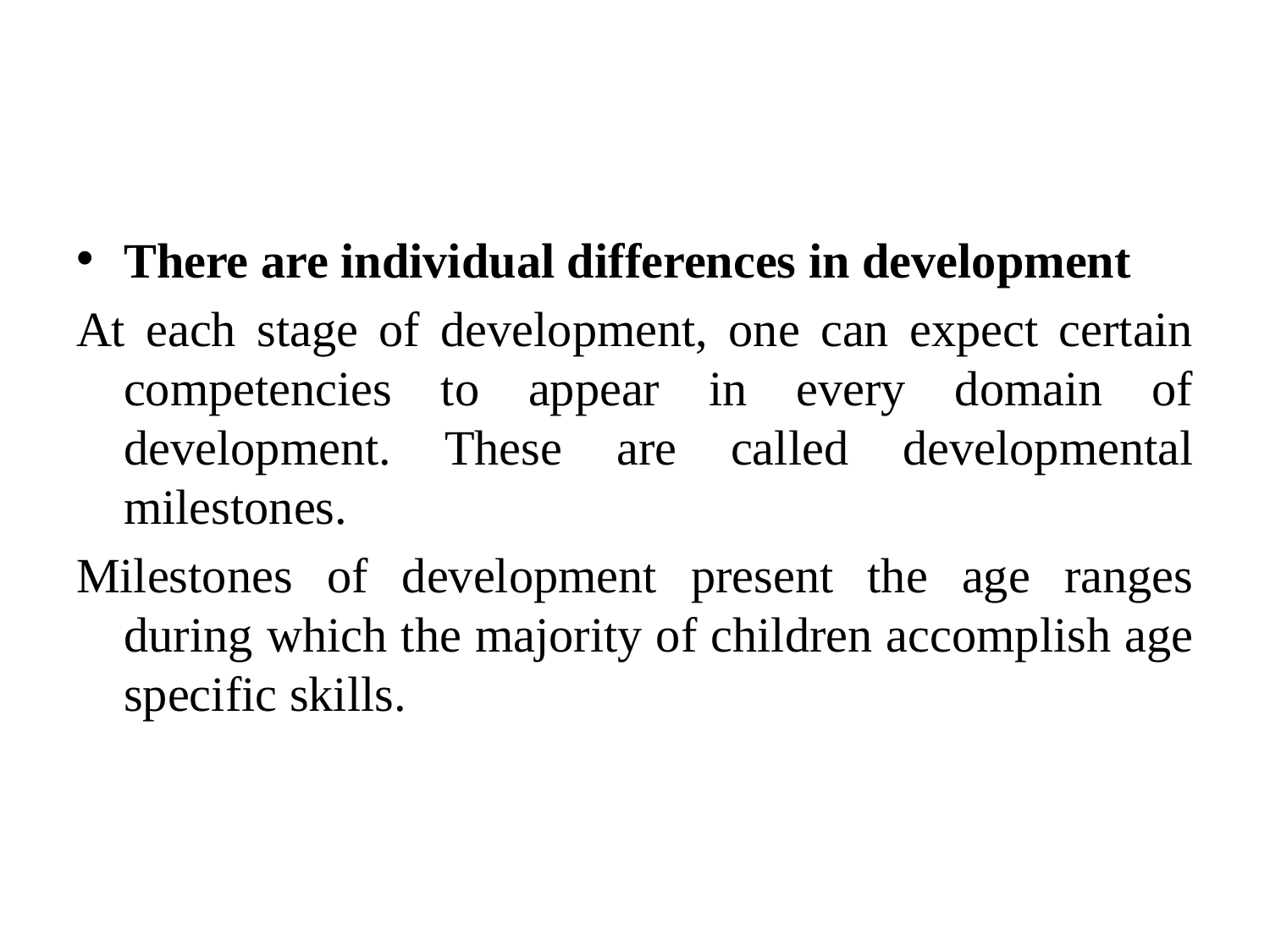

#
There are individual differences in development
At each stage of development, one can expect certain competencies to appear in every domain of development. These are called developmental milestones.
Milestones of development present the age ranges during which the majority of children accomplish age specific skills.